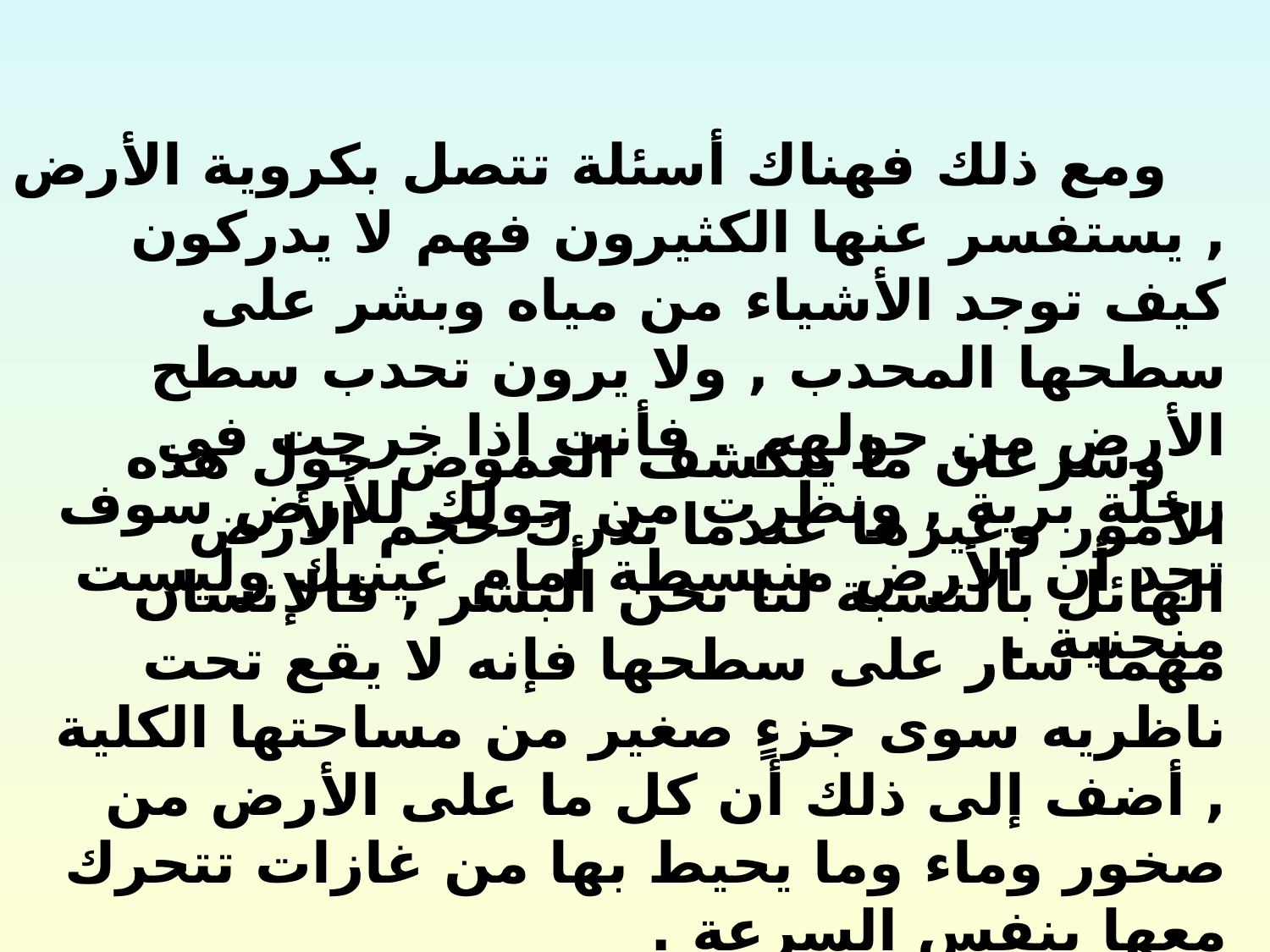

ومع ذلك فهناك أسئلة تتصل بكروية الأرض , يستفسر عنها الكثيرون فهم لا يدركون كيف توجد الأشياء من مياه وبشر على سطحها المحدب , ولا يرون تحدب سطح الأرض من حولهم . فأنت إذا خرجت في رحلة برية , ونظرت من حولك للأرض سوف تجد أن الأرض منبسطة أمام عينيك وليست منحنية .
   وسرعان ما ينكشف الغموض حول هذه الأمور وغيرها عندما ندرك حجم الأرض الهائل بالنسبة لنا نحن البشر , فالإنسان مهما سار على سطحها فإنه لا يقع تحت ناظريه سوى جزءٍ صغير من مساحتها الكلية , أضف إلى ذلك أن كل ما على الأرض من صخور وماء وما يحيط بها من غازات تتحرك معها بنفس السرعة .